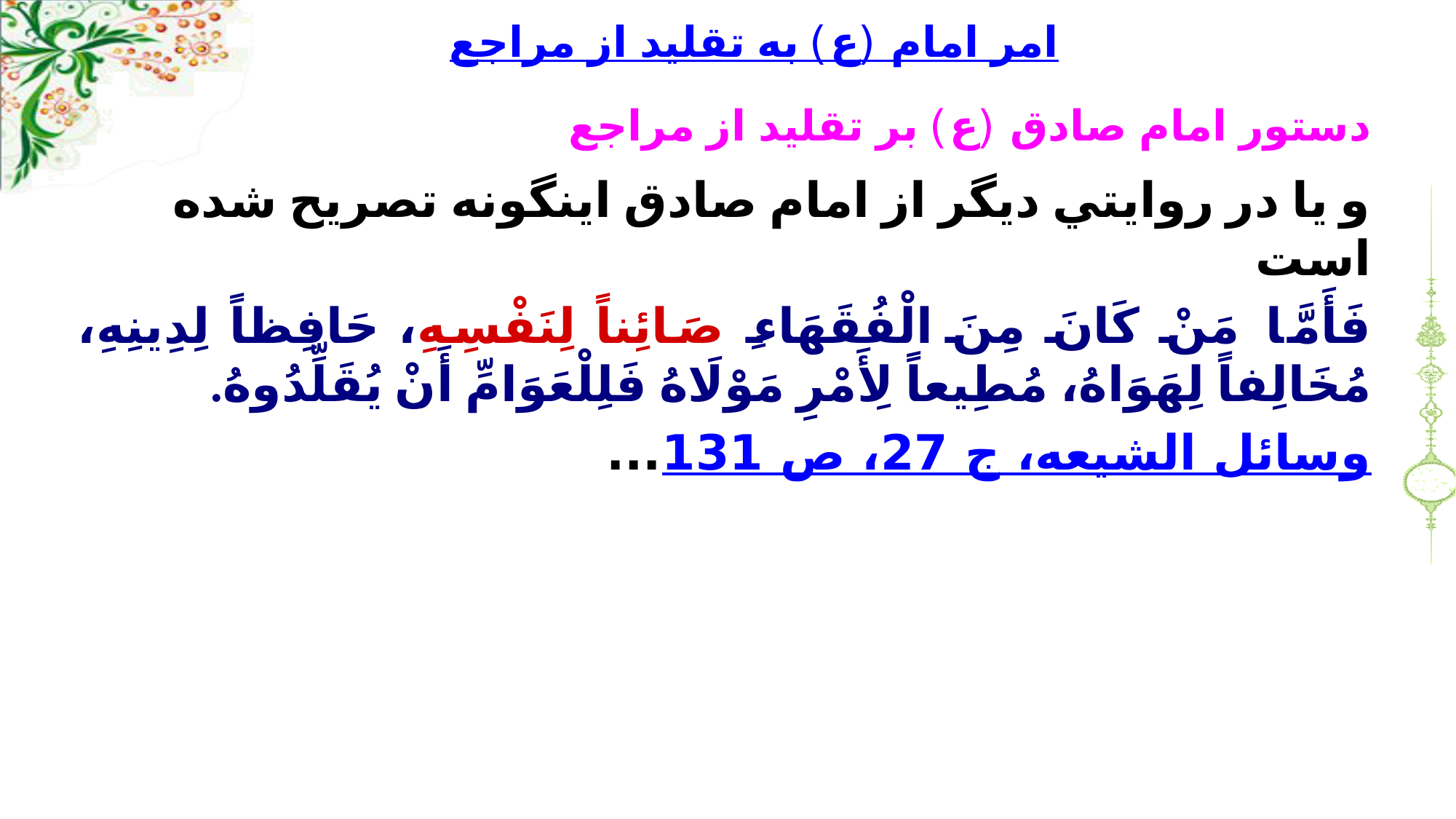

# امر امام (ع) به تقليد از مراجع
دستور امام صادق (ع) بر تقليد از مراجع
و يا در روايتي ديگر از امام صادق اينگونه تصريح شده است
فَأَمَّا مَنْ كَانَ مِنَ الْفُقَهَاءِ صَائِناً لِنَفْسِهِ‏، حَافِظاً لِدِينِهِ، مُخَالِفاً لِهَوَاهُ، مُطِيعاً لِأَمْرِ مَوْلَاهُ فَلِلْعَوَامِّ أَنْ يُقَلِّدُوهُ.
وسائل الشيعه، ج 27، ص 131...